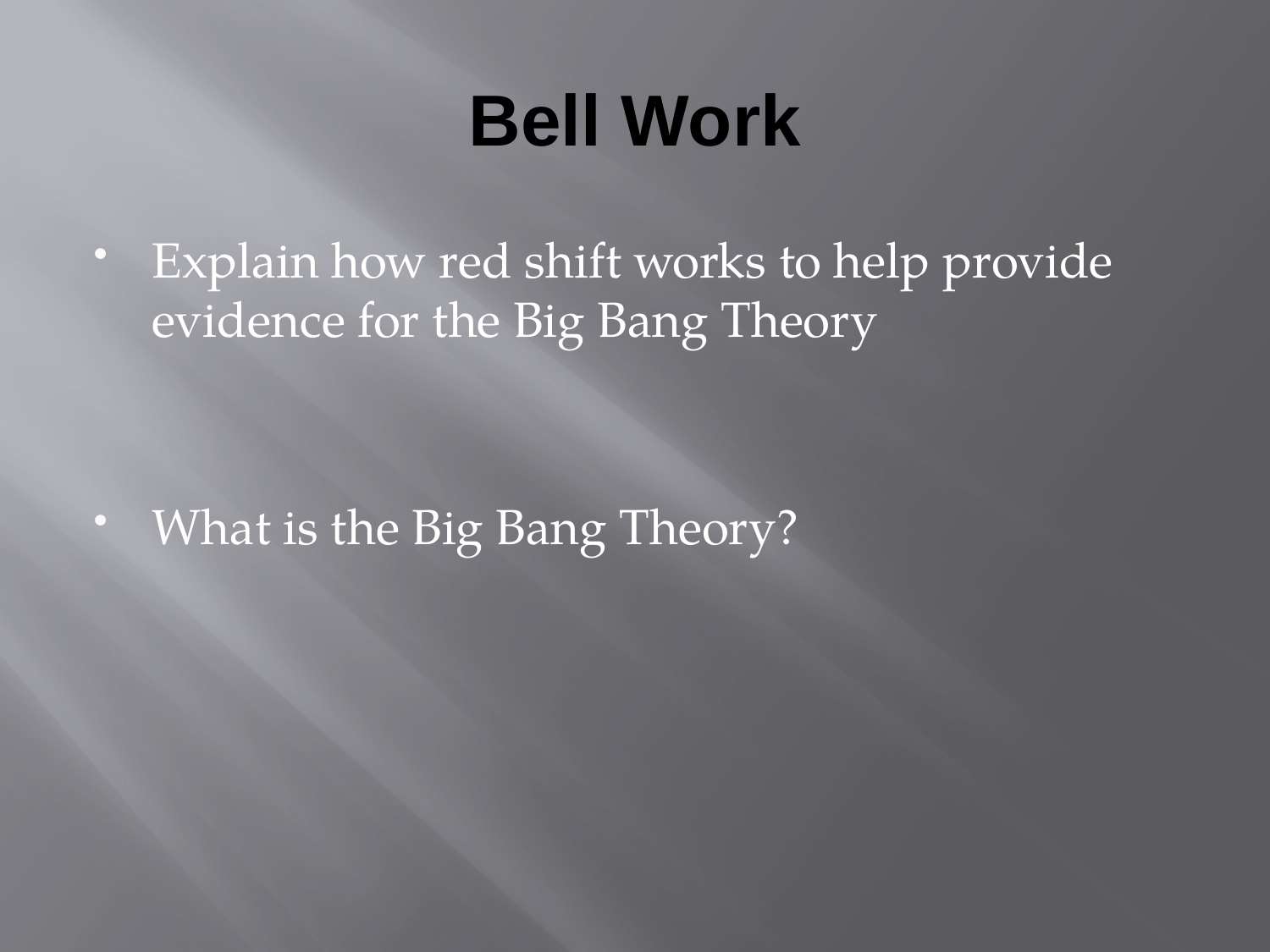

# Bell Work
Explain how red shift works to help provide evidence for the Big Bang Theory

What is the Big Bang Theory?